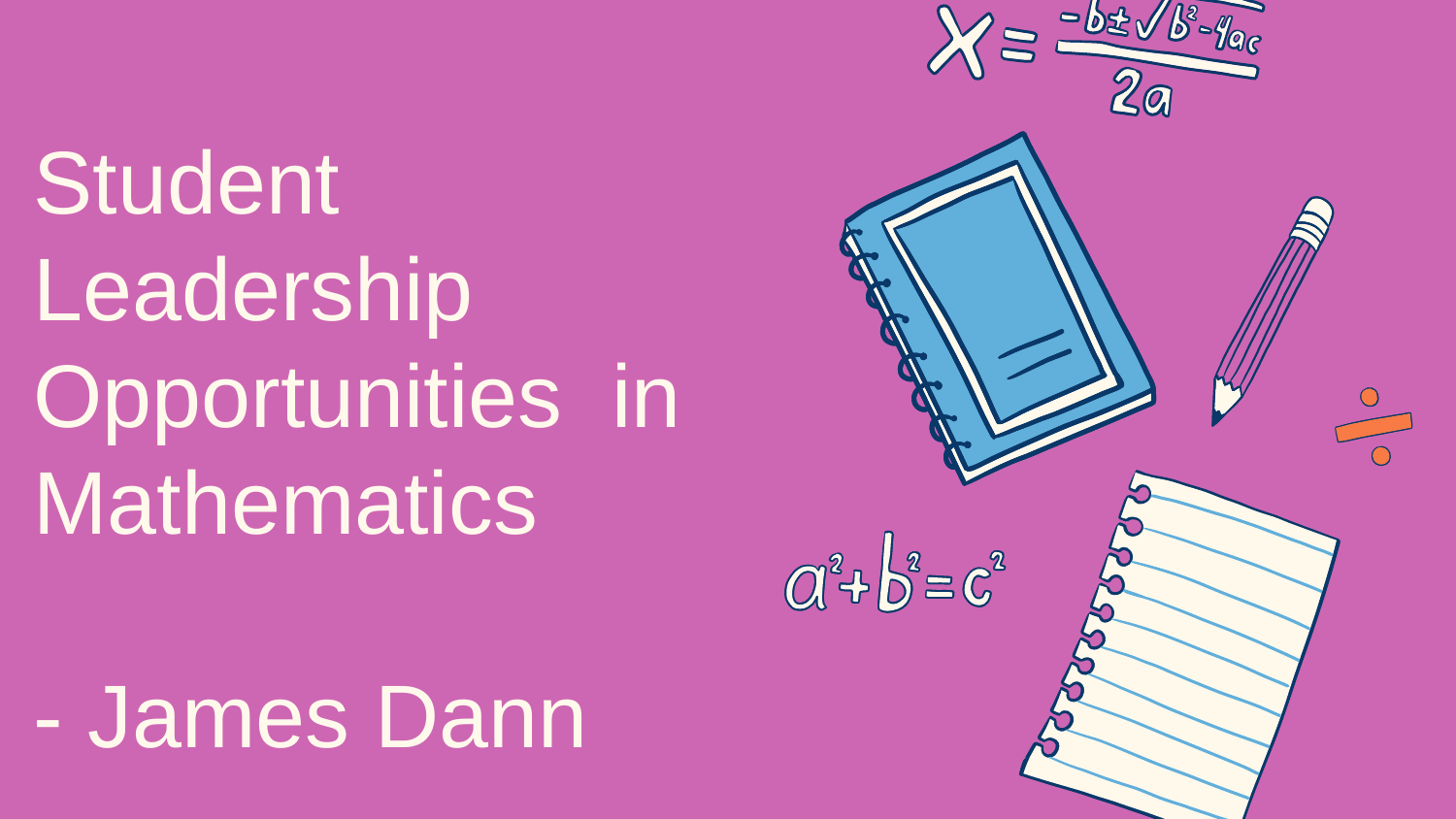

Student Leadership Opportunities  in Mathematics

- James Dann